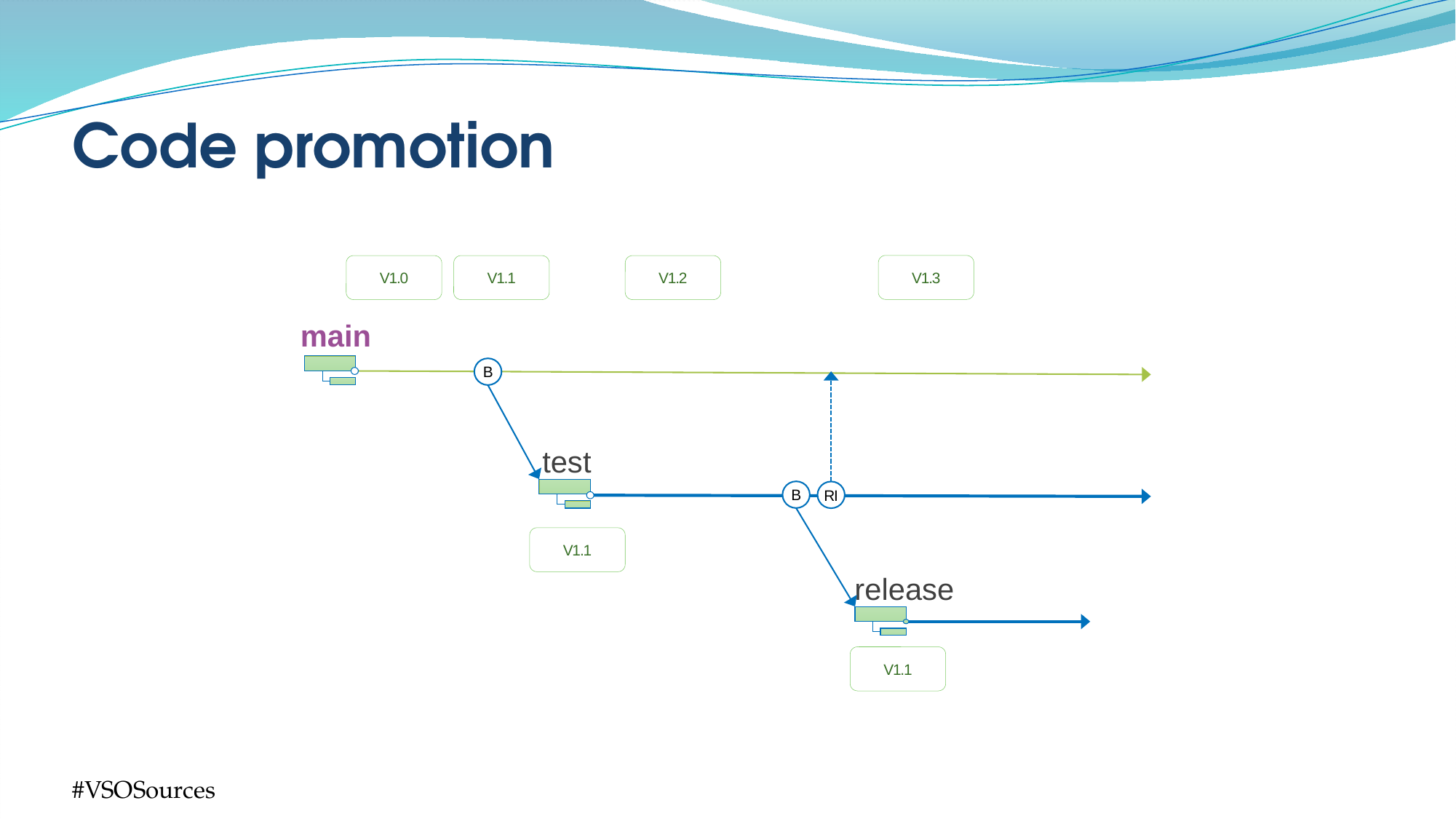

# Code promotion

V1.3
V1.0
V1.1
V1.2
main

B

test

B
RI

V1.1
release

V1.1
#VSOSources